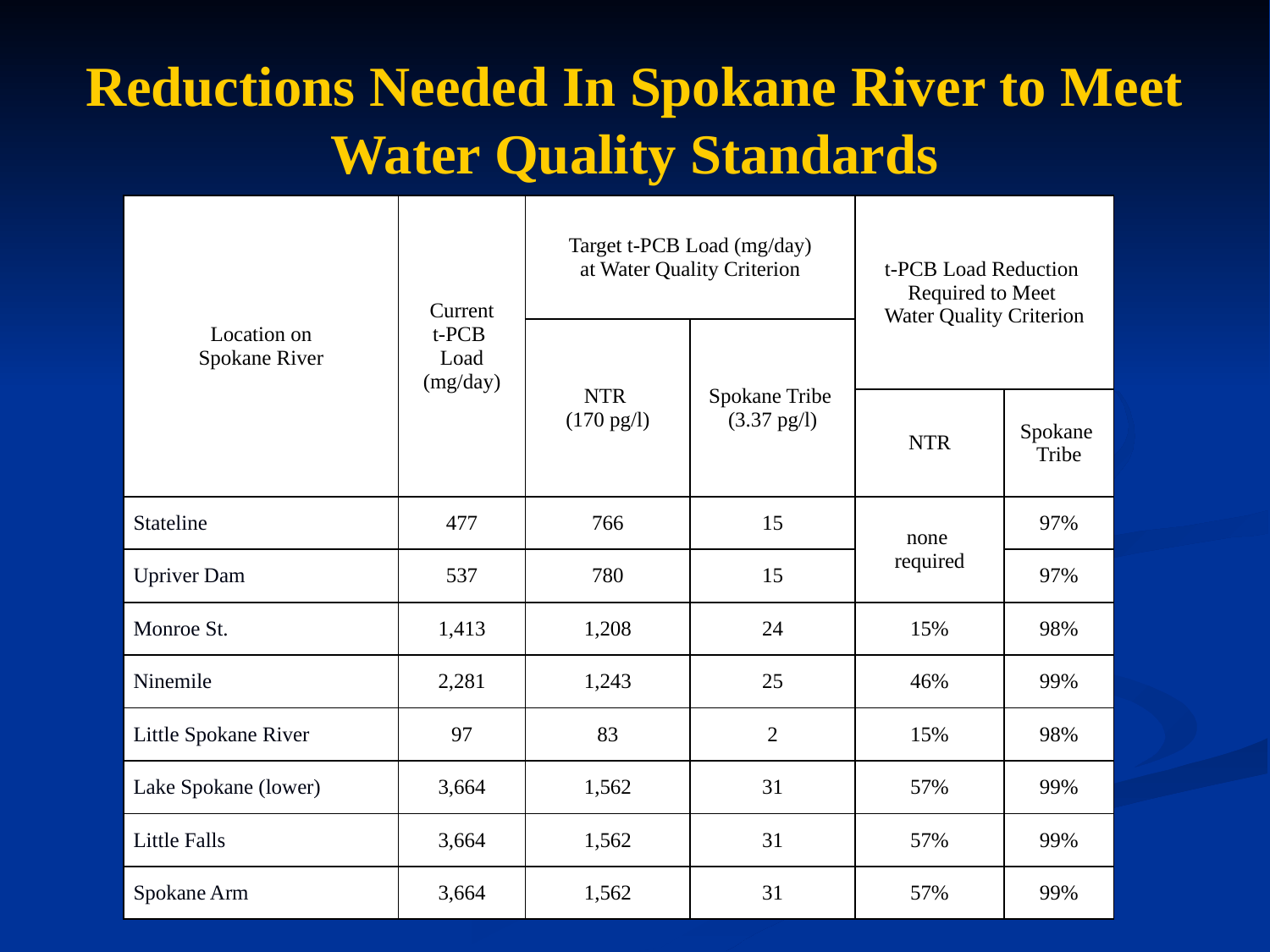

# Reductions Needed In Spokane River to Meet Water Quality Standards
| Location on Spokane River | Current t-PCB Load (mg/day) | Target t-PCB Load (mg/day) at Water Quality Criterion |  | t-PCB Load Reduction Required to Meet Water Quality Criterion |  |
| --- | --- | --- | --- | --- | --- |
|  |  | NTR (170 pg/l) | Spokane Tribe (3.37 pg/l) |  |  |
|  |  |  |  | NTR | Spokane Tribe |
| Stateline | 477 | 766 | 15 | none required | 97% |
| Upriver Dam | 537 | 780 | 15 |  | 97% |
| Monroe St. | 1,413 | 1,208 | 24 | 15% | 98% |
| Ninemile | 2,281 | 1,243 | 25 | 46% | 99% |
| Little Spokane River | 97 | 83 | 2 | 15% | 98% |
| Lake Spokane (lower) | 3,664 | 1,562 | 31 | 57% | 99% |
| Little Falls | 3,664 | 1,562 | 31 | 57% | 99% |
| Spokane Arm | 3,664 | 1,562 | 31 | 57% | 99% |